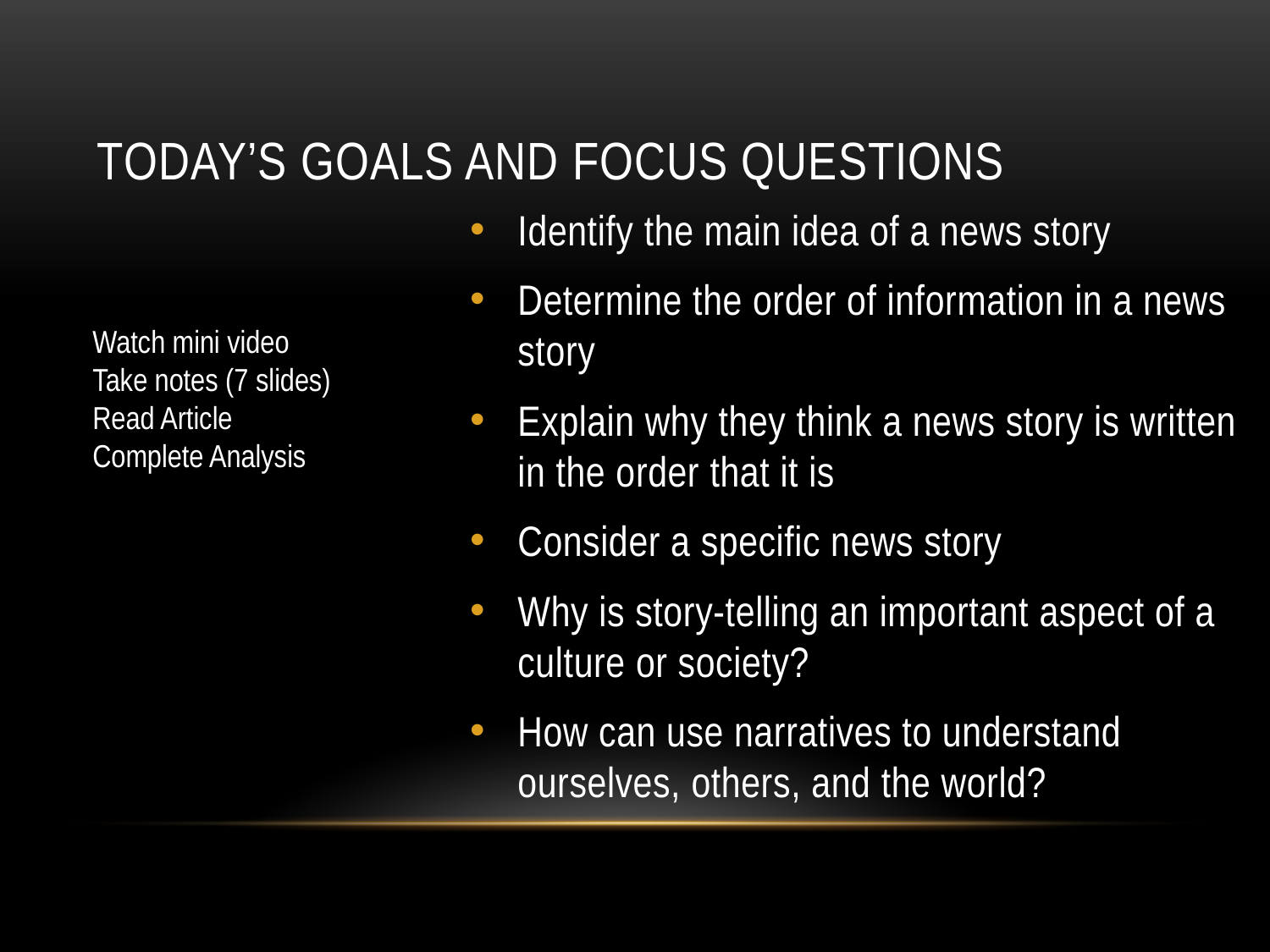

# Today’s Goals and Focus questions
Identify the main idea of a news story
Determine the order of information in a news story
Explain why they think a news story is written in the order that it is
Consider a specific news story
Why is story-telling an important aspect of a culture or society?
How can use narratives to understand ourselves, others, and the world?
Watch mini video
Take notes (7 slides)
Read Article
Complete Analysis